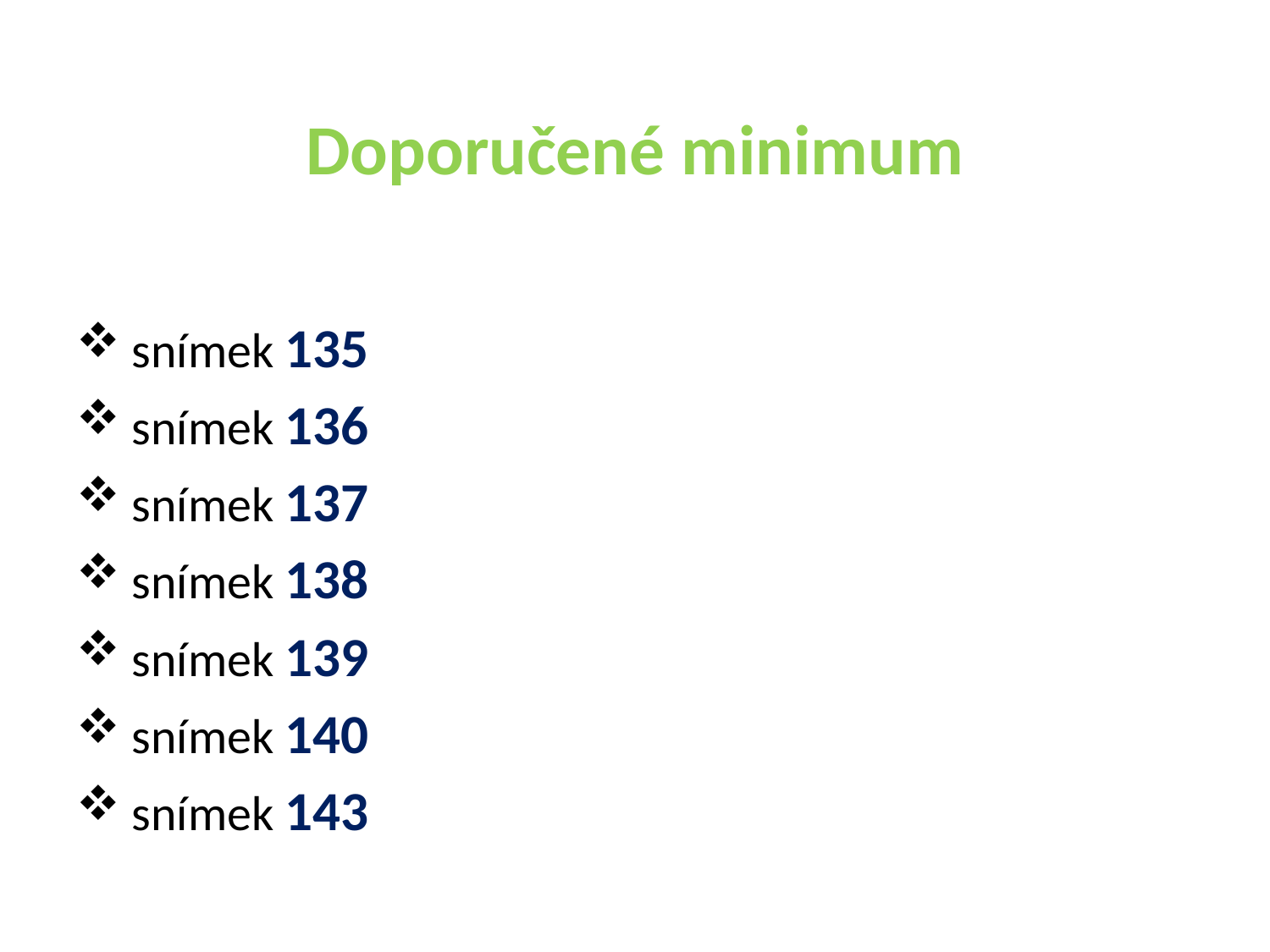

# Doporučené minimum
 snímek 135
 snímek 136
 snímek 137
 snímek 138
 snímek 139
 snímek 140
 snímek 143